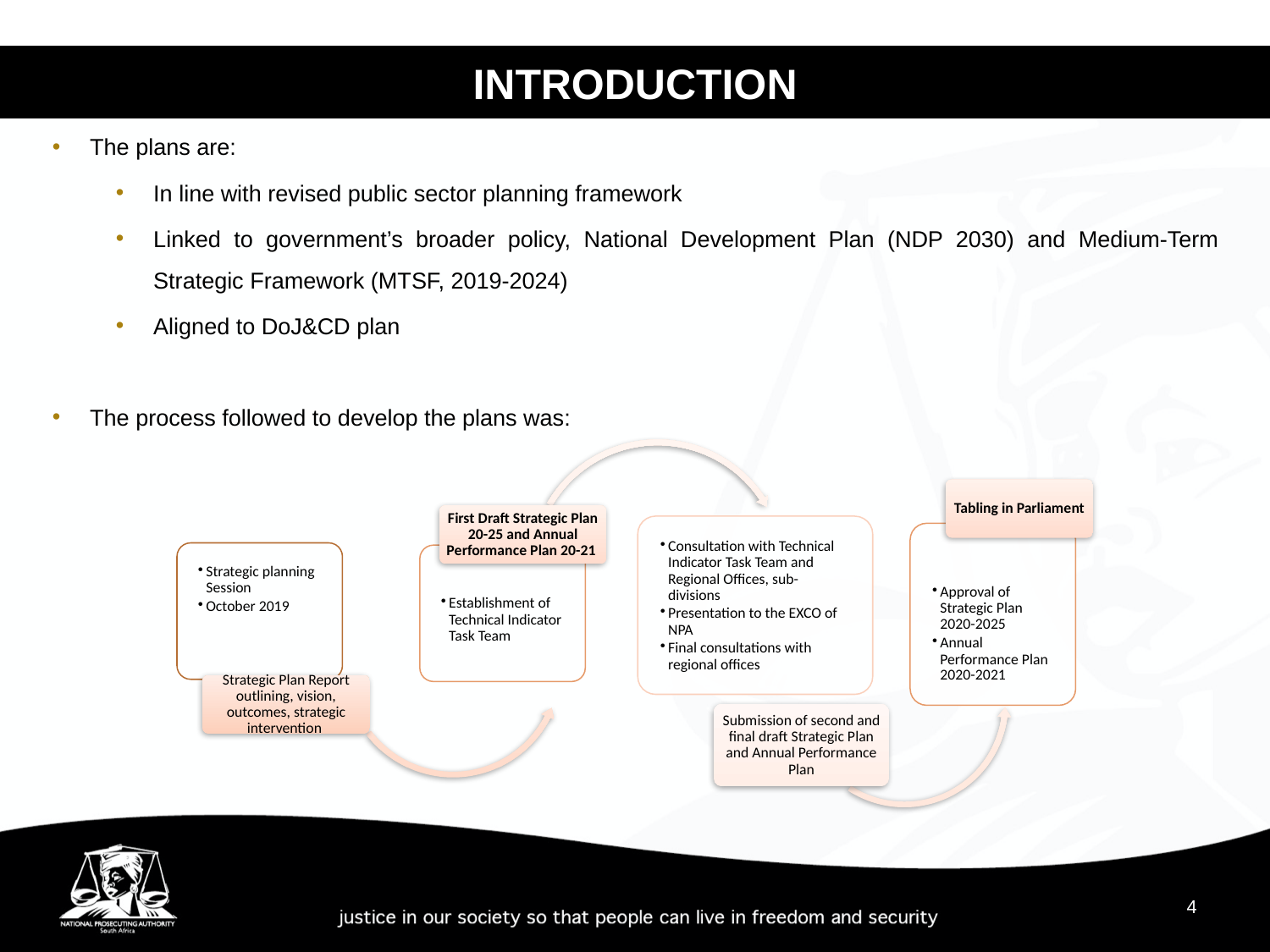

INTRODUCTION
The plans are:
In line with revised public sector planning framework
Linked to government’s broader policy, National Development Plan (NDP 2030) and Medium-Term Strategic Framework (MTSF, 2019-2024)
Aligned to DoJ&CD plan

The process followed to develop the plans was:
Strategic planning Session
October 2019
Strategic Plan Report outlining, vision, outcomes, strategic intervention
Establishment of Technical Indicator Task Team
First Draft Strategic Plan 20-25 and Annual Performance Plan 20-21
Consultation with Technical Indicator Task Team and Regional Offices, sub-divisions
Presentation to the EXCO of NPA
Final consultations with regional offices
Submission of second and final draft Strategic Plan and Annual Performance Plan
Approval of Strategic Plan 2020-2025
Annual Performance Plan 2020-2021
Tabling in Parliament